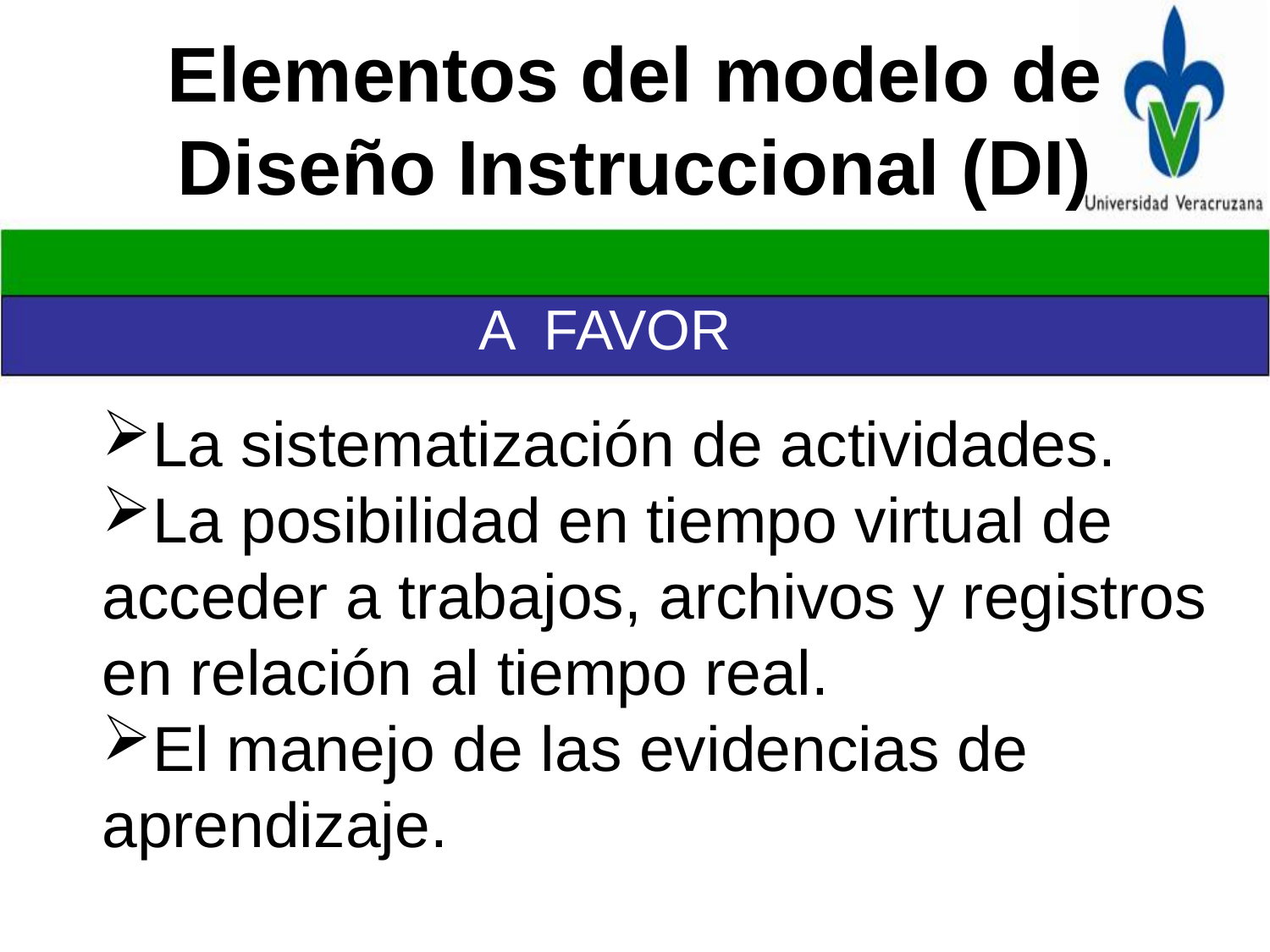

# Elementos del modelo de Diseño Instruccional (DI)
A  FAVOR
La sistematización de actividades.
La posibilidad en tiempo virtual de acceder a trabajos, archivos y registros en relación al tiempo real.
El manejo de las evidencias de aprendizaje.